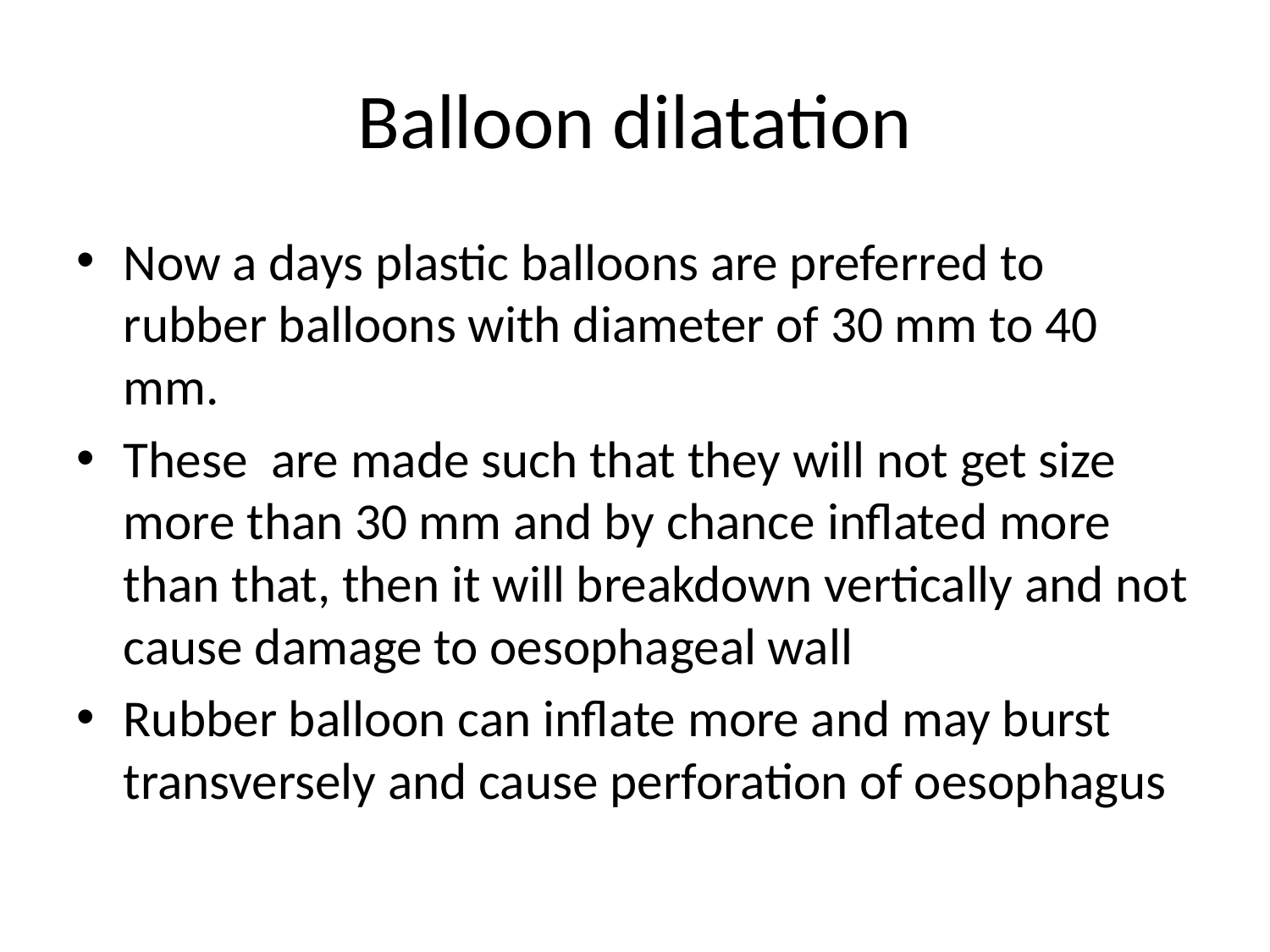

# Balloon dilatation
Now a days plastic balloons are preferred to rubber balloons with diameter of 30 mm to 40 mm.
These  are made such that they will not get size more than 30 mm and by chance inflated more than that, then it will breakdown vertically and not cause damage to oesophageal wall
Rubber balloon can inflate more and may burst transversely and cause perforation of oesophagus